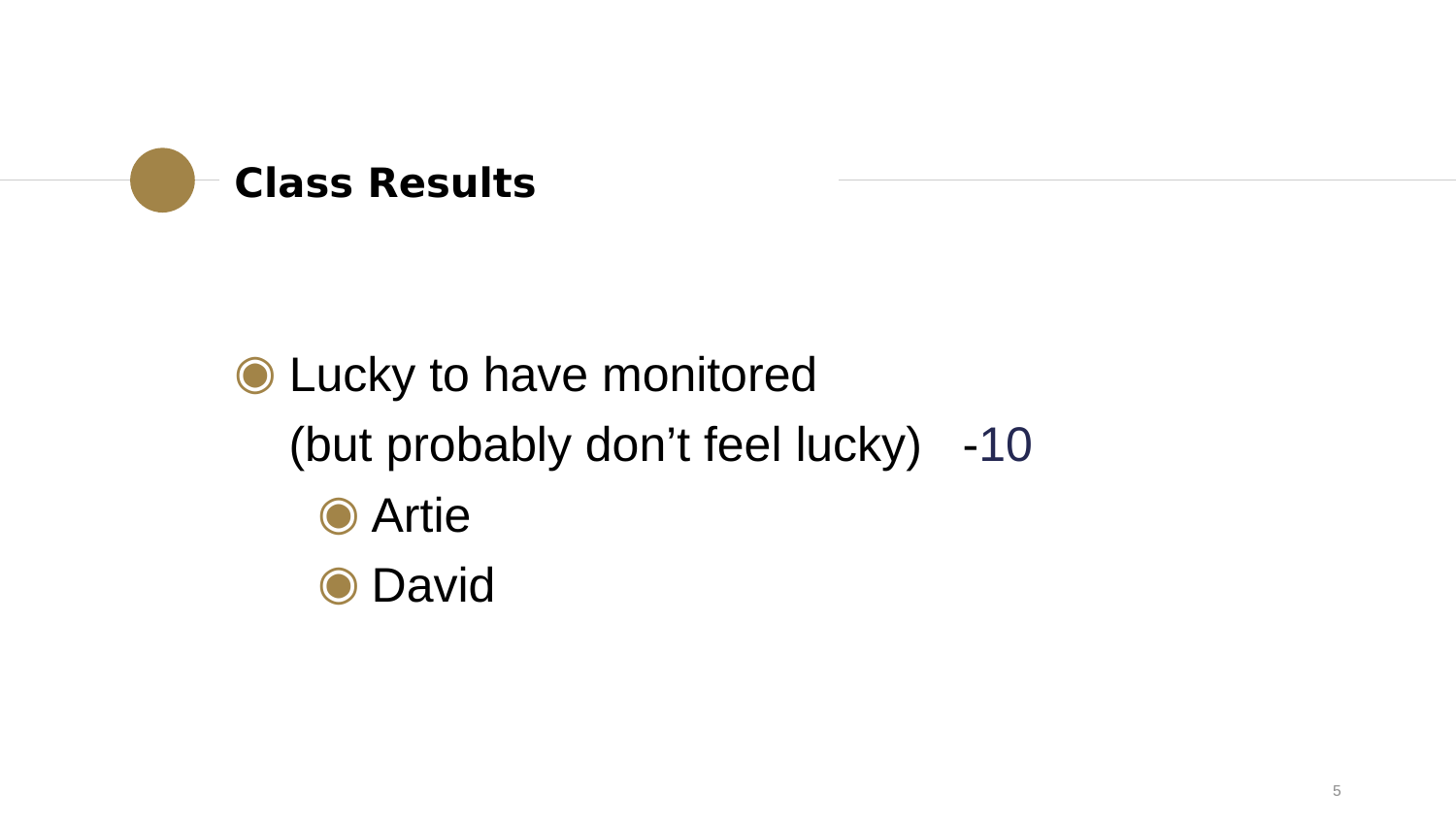

Class Results

Lucky to have monitored
    (but probably don’t feel lucky) 	-10
Artie
David

5